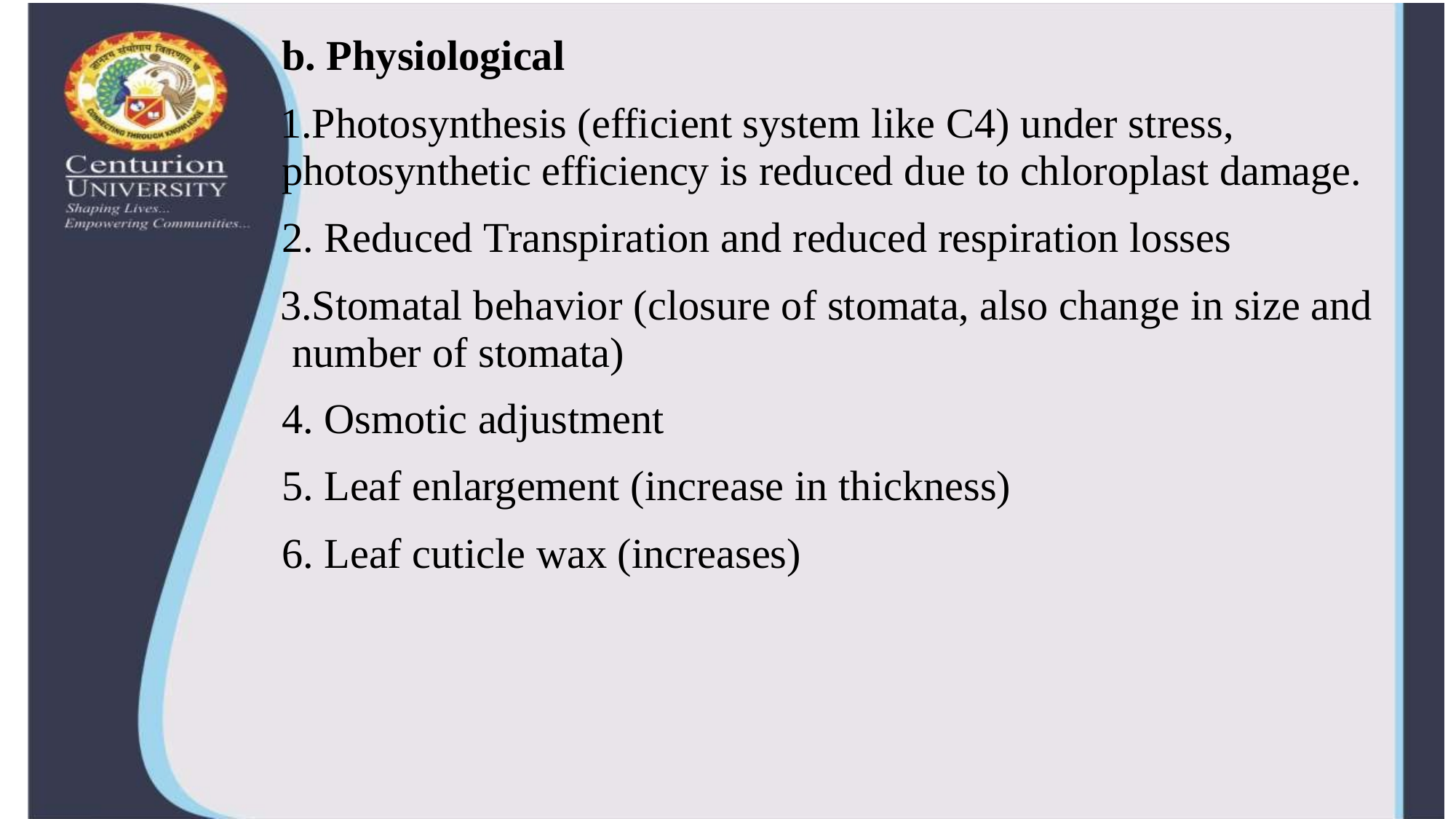

b. Physiological
Photosynthesis (efficient system like C4) under stress,  photosynthetic efficiency is reduced due to chloroplast damage.
Reduced Transpiration and reduced respiration losses
Stomatal behavior (closure of stomata, also change in size and  number of stomata)
Osmotic adjustment
Leaf enlargement (increase in thickness)
Leaf cuticle wax (increases)